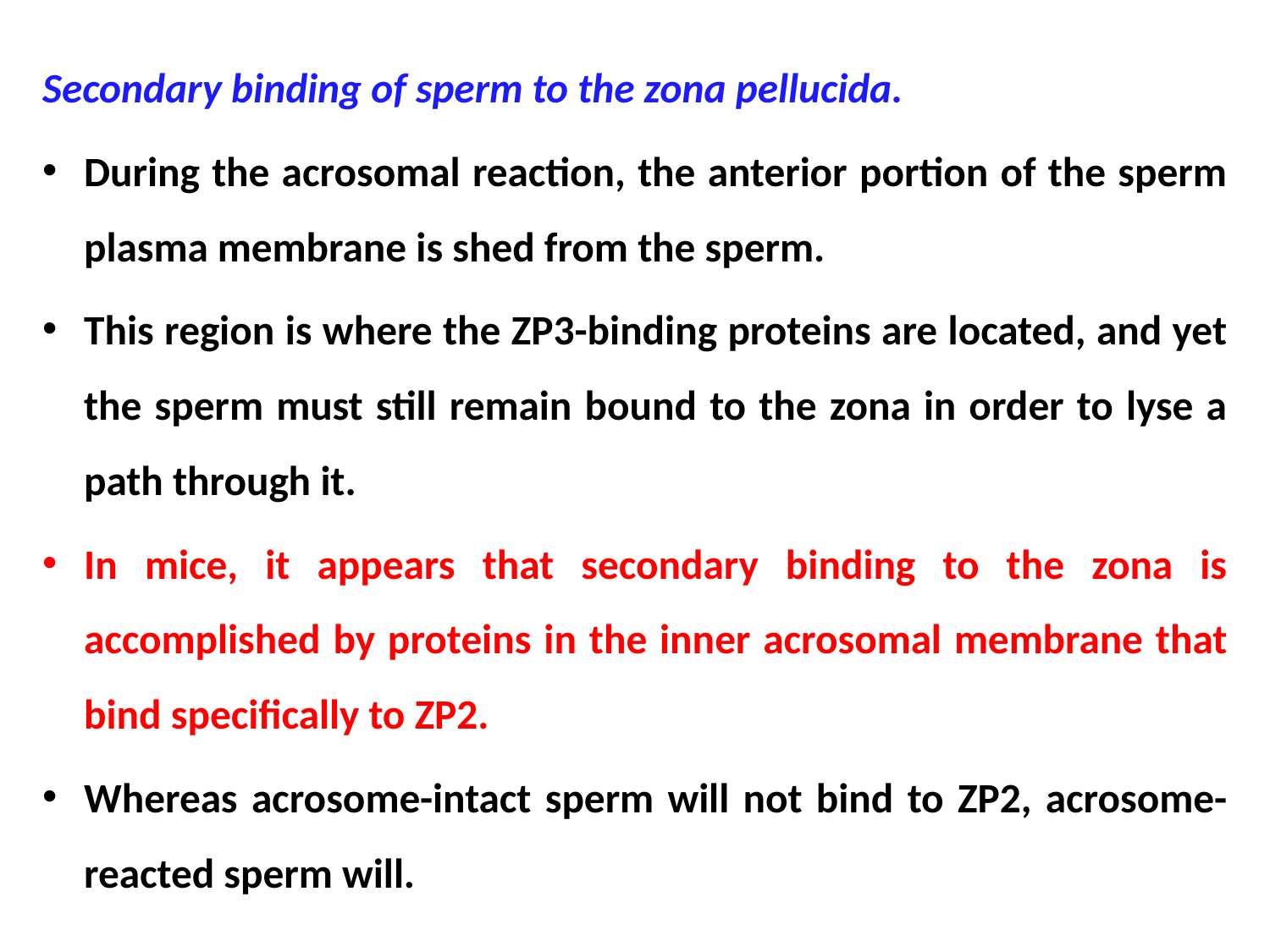

Secondary binding of sperm to the zona pellucida.
During the acrosomal reaction, the anterior portion of the sperm plasma membrane is shed from the sperm.
This region is where the ZP3-binding proteins are located, and yet the sperm must still remain bound to the zona in order to lyse a path through it.
In mice, it appears that secondary binding to the zona is accomplished by proteins in the inner acrosomal membrane that bind specifically to ZP2.
Whereas acrosome-intact sperm will not bind to ZP2, acrosome-reacted sperm will.